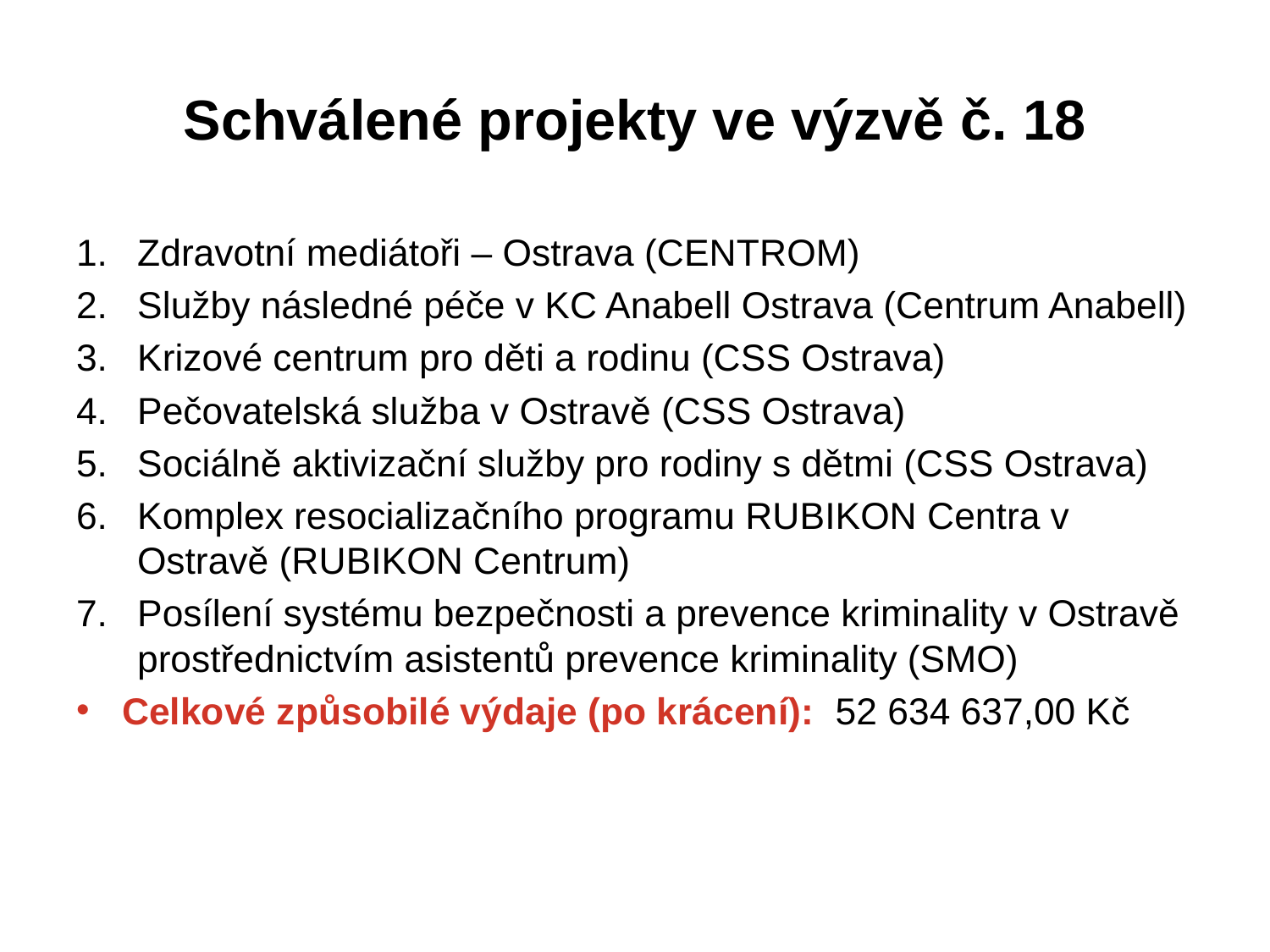

# Schválené projekty ve výzvě č. 18
Zdravotní mediátoři – Ostrava (CENTROM)
Služby následné péče v KC Anabell Ostrava (Centrum Anabell)
Krizové centrum pro děti a rodinu (CSS Ostrava)
Pečovatelská služba v Ostravě (CSS Ostrava)
Sociálně aktivizační služby pro rodiny s dětmi (CSS Ostrava)
Komplex resocializačního programu RUBIKON Centra v Ostravě (RUBIKON Centrum)
Posílení systému bezpečnosti a prevence kriminality v Ostravě prostřednictvím asistentů prevence kriminality (SMO)
Celkové způsobilé výdaje (po krácení):  52 634 637,00 Kč